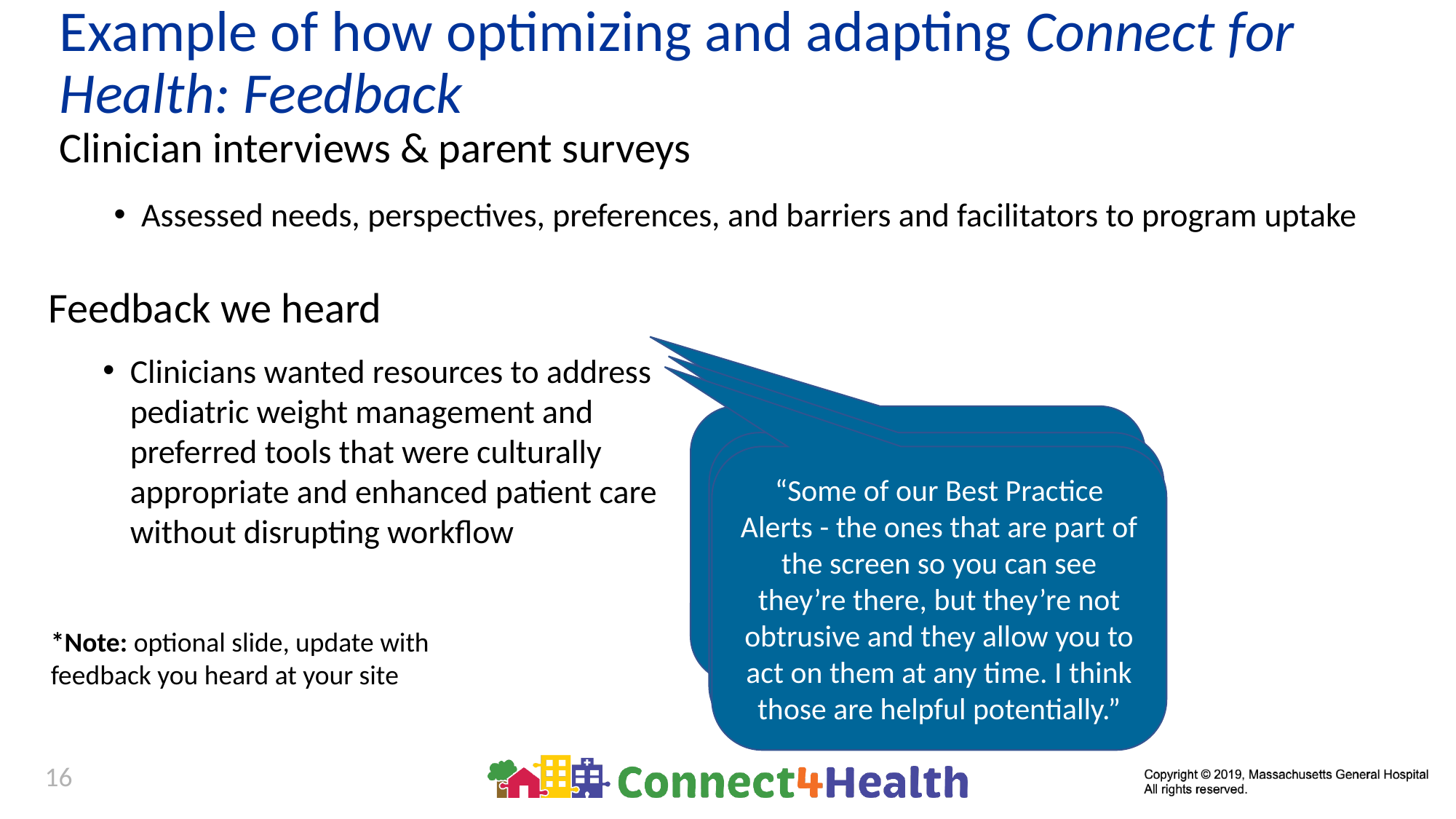

# Example of how optimizing and adapting Connect for Health: Feedback
Clinician interviews & parent surveys

Assessed needs, perspectives, preferences, and barriers and facilitators to program uptake

Feedback we heard

Clinicians wanted resources to address pediatric weight management and preferred tools that were culturally appropriate and enhanced patient care without disrupting workflow
“This is an area that is very frustrating for me because I feel that we don’t have adequate support for caring for these patients”
“Things that are relevant in a variety of different cultural contexts like Hispanic families or families from Asian or Indian backgrounds. Broadening the examples of foods that I give would also help.”
“Some of our Best Practice Alerts - the ones that are part of the screen so you can see they’re there, but they’re not obtrusive and they allow you to act on them at any time. I think those are helpful potentially.”
*Note: optional slide, update with feedback you heard at your site
16